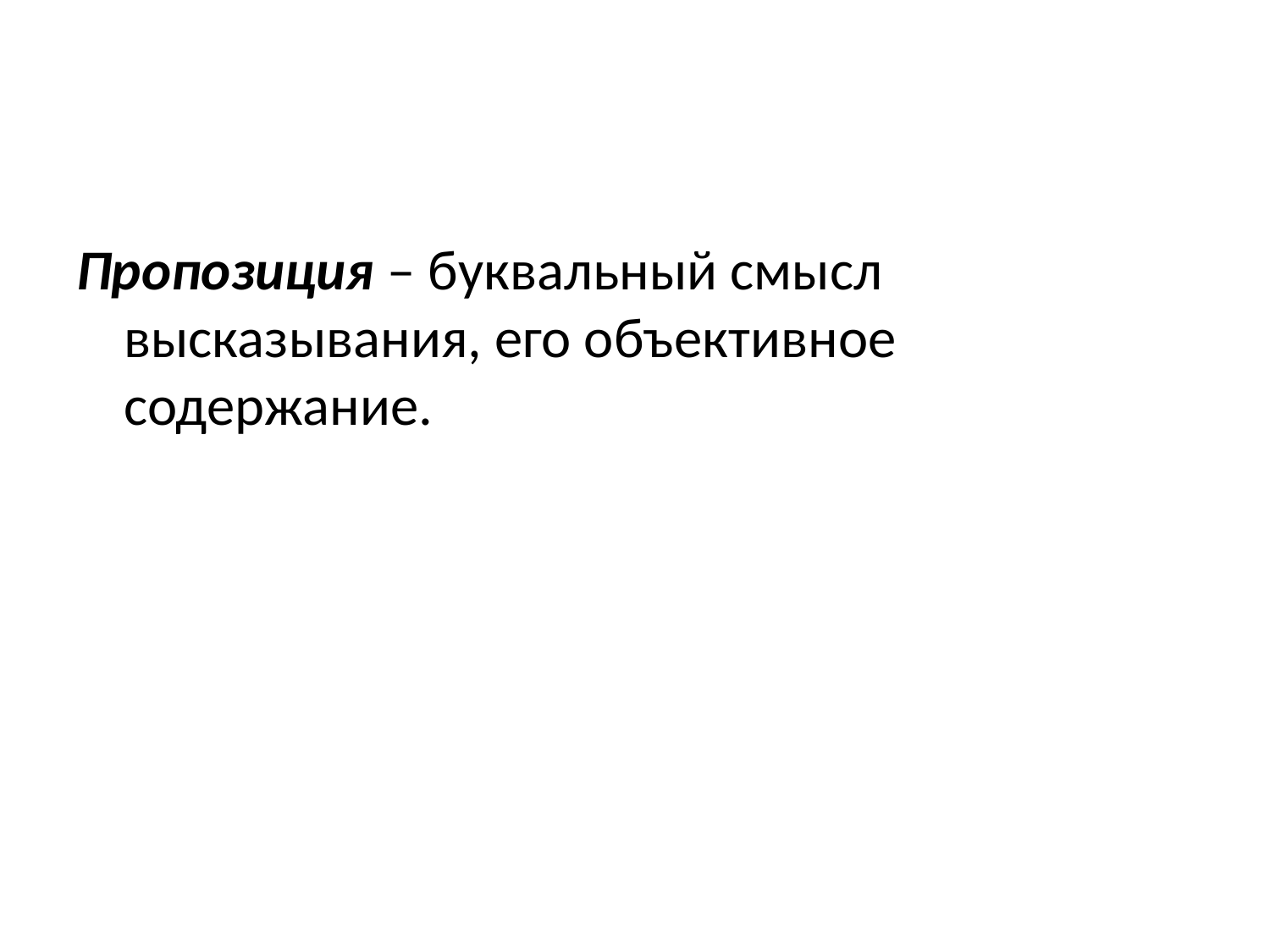

Пропозиция – буквальный смысл высказывания, его объективное содержание.